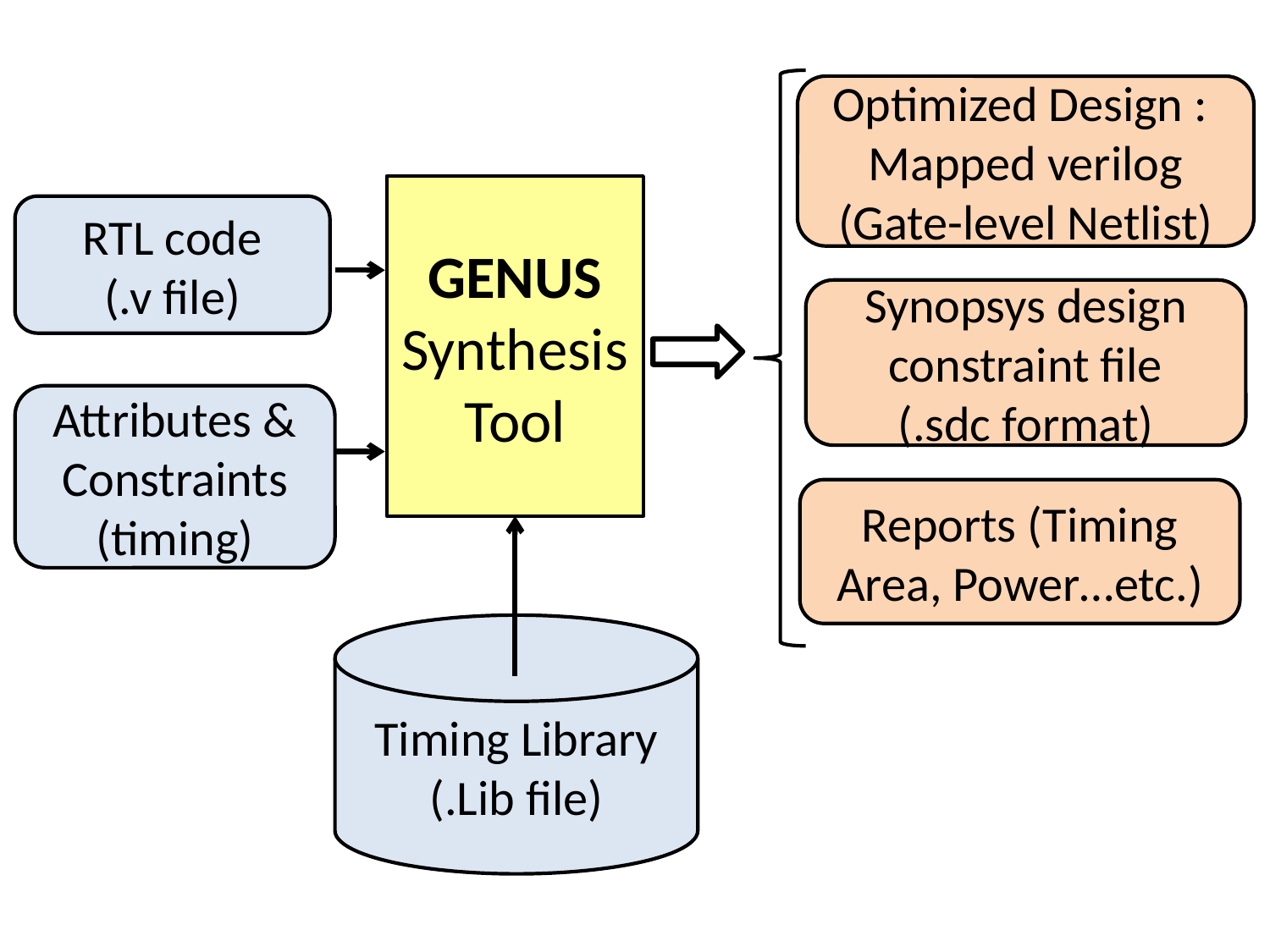

Optimized Design :
Mapped verilog
(Gate-level Netlist)
GENUS
Synthesis Tool
RTL code
(.v file)
Synopsys design constraint file
(.sdc format)

Attributes & Constraints
(timing)
Reports (Timing Area, Power…etc.)
Timing Library
(.Lib file)